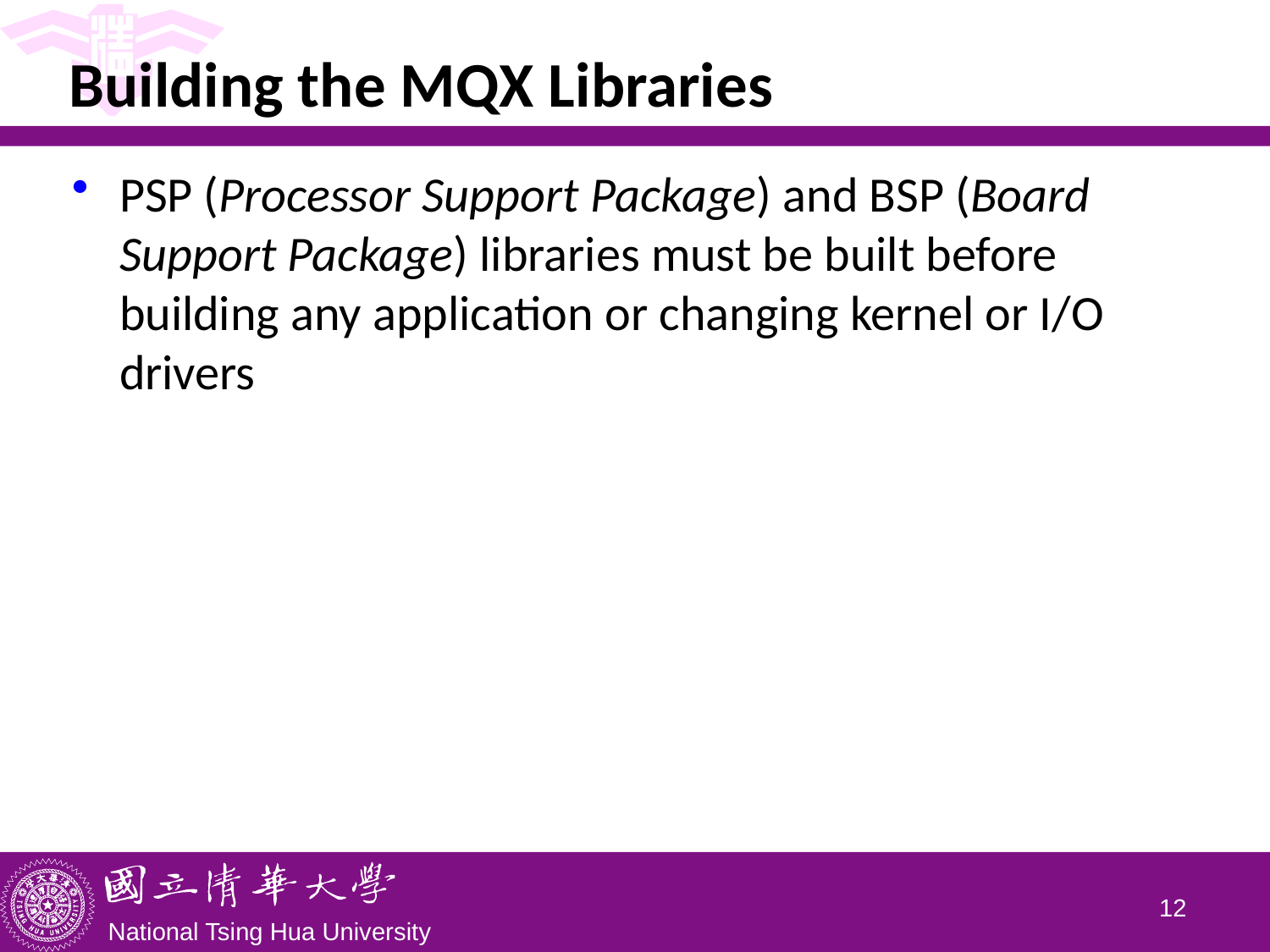

# Building the MQX Libraries
PSP (Processor Support Package) and BSP (Board Support Package) libraries must be built before building any application or changing kernel or I/O drivers

12